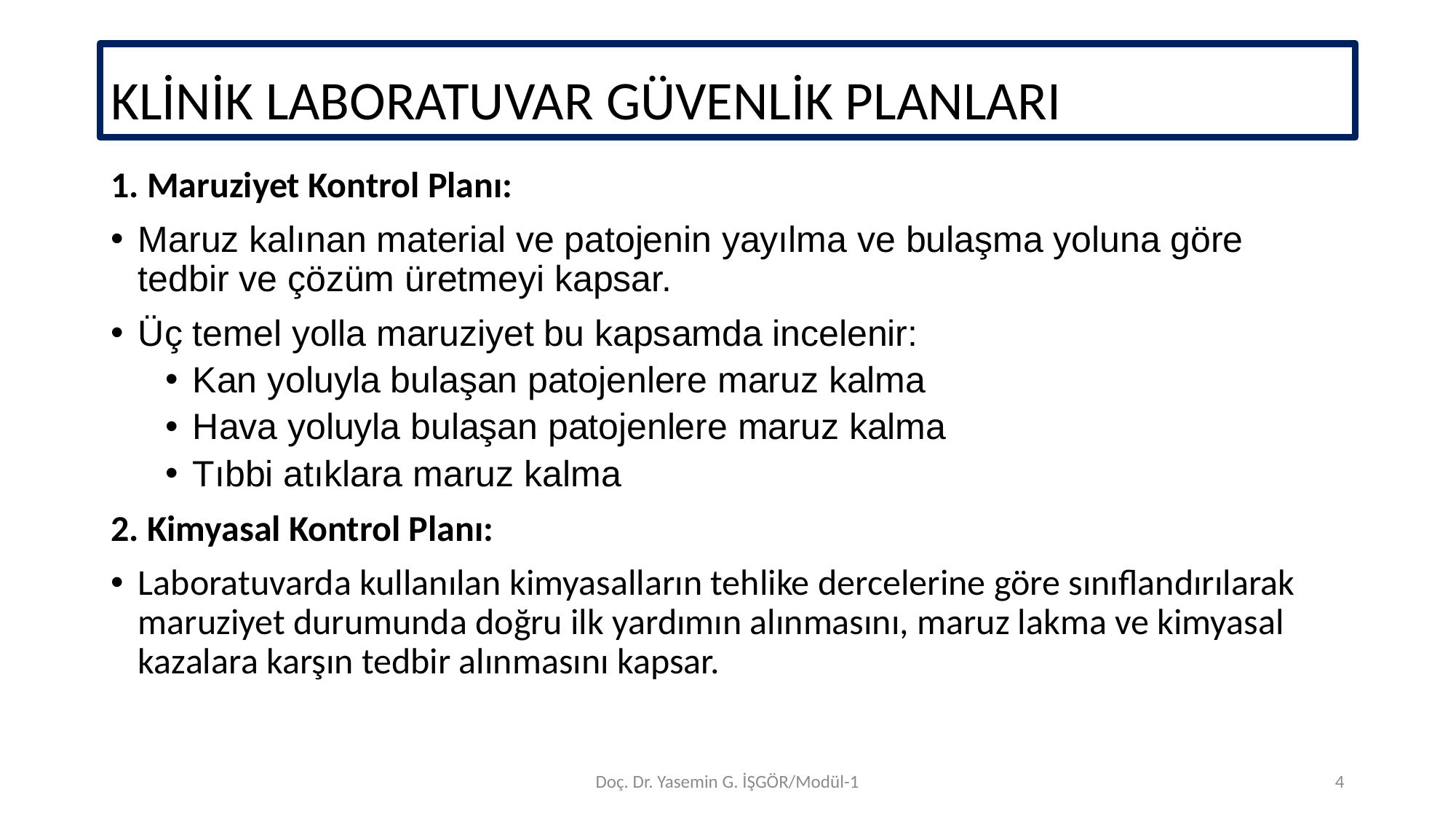

# KLİNİK LABORATUVAR GÜVENLİK PLANLARI
1. Maruziyet Kontrol Planı:
Maruz kalınan material ve patojenin yayılma ve bulaşma yoluna göre tedbir ve çözüm üretmeyi kapsar.
Üç temel yolla maruziyet bu kapsamda incelenir:
Kan yoluyla bulaşan patojenlere maruz kalma
Hava yoluyla bulaşan patojenlere maruz kalma
Tıbbi atıklara maruz kalma
2. Kimyasal Kontrol Planı:
Laboratuvarda kullanılan kimyasalların tehlike dercelerine göre sınıflandırılarak maruziyet durumunda doğru ilk yardımın alınmasını, maruz lakma ve kimyasal kazalara karşın tedbir alınmasını kapsar.

Doç. Dr. Yasemin G. İŞGÖR/Modül-1
4